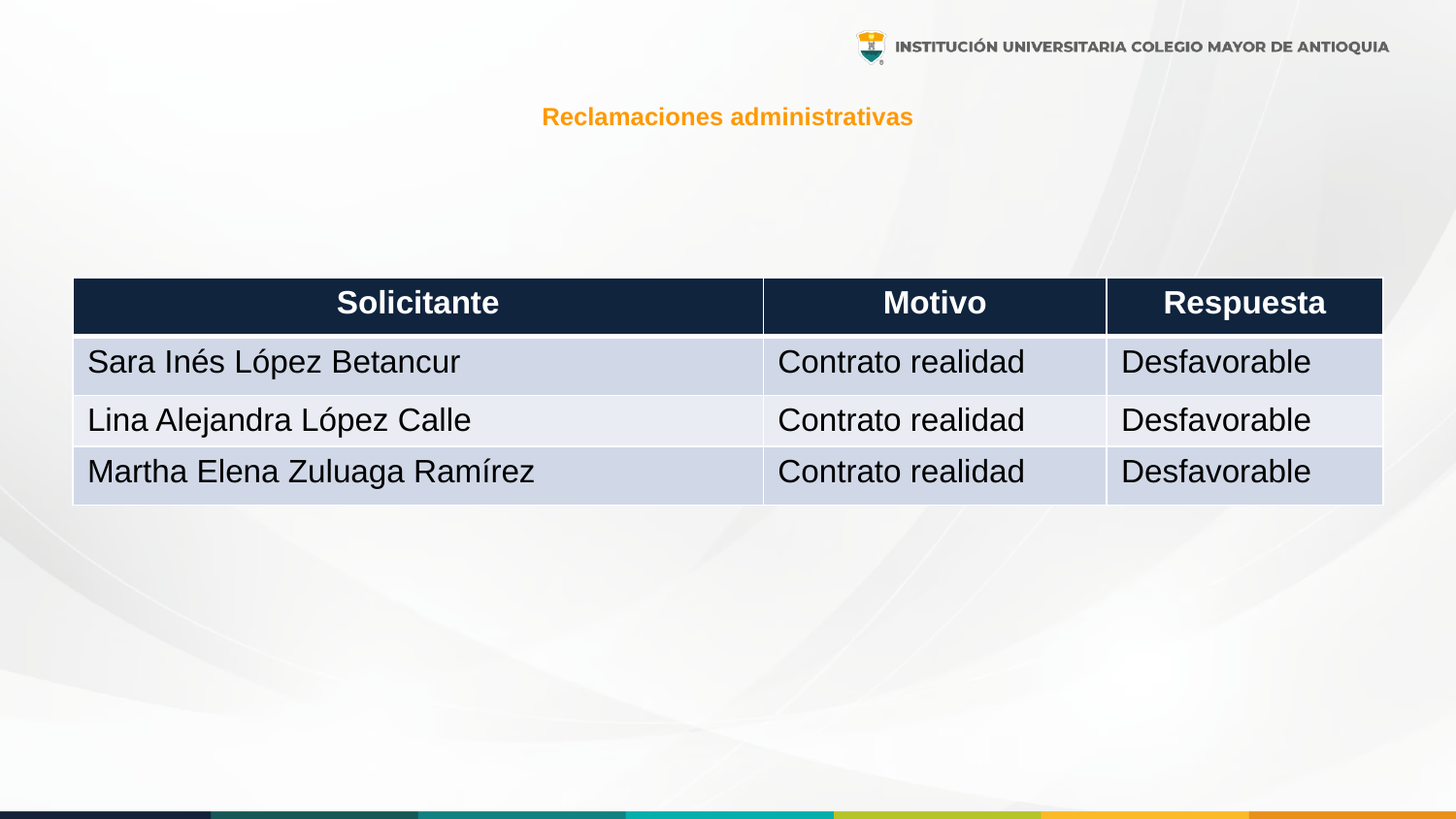

# Reclamaciones administrativas
| Solicitante | Motivo | Respuesta |
| --- | --- | --- |
| Sara Inés López Betancur | Contrato realidad | Desfavorable |
| Lina Alejandra López Calle | Contrato realidad | Desfavorable |
| Martha Elena Zuluaga Ramírez | Contrato realidad | Desfavorable |